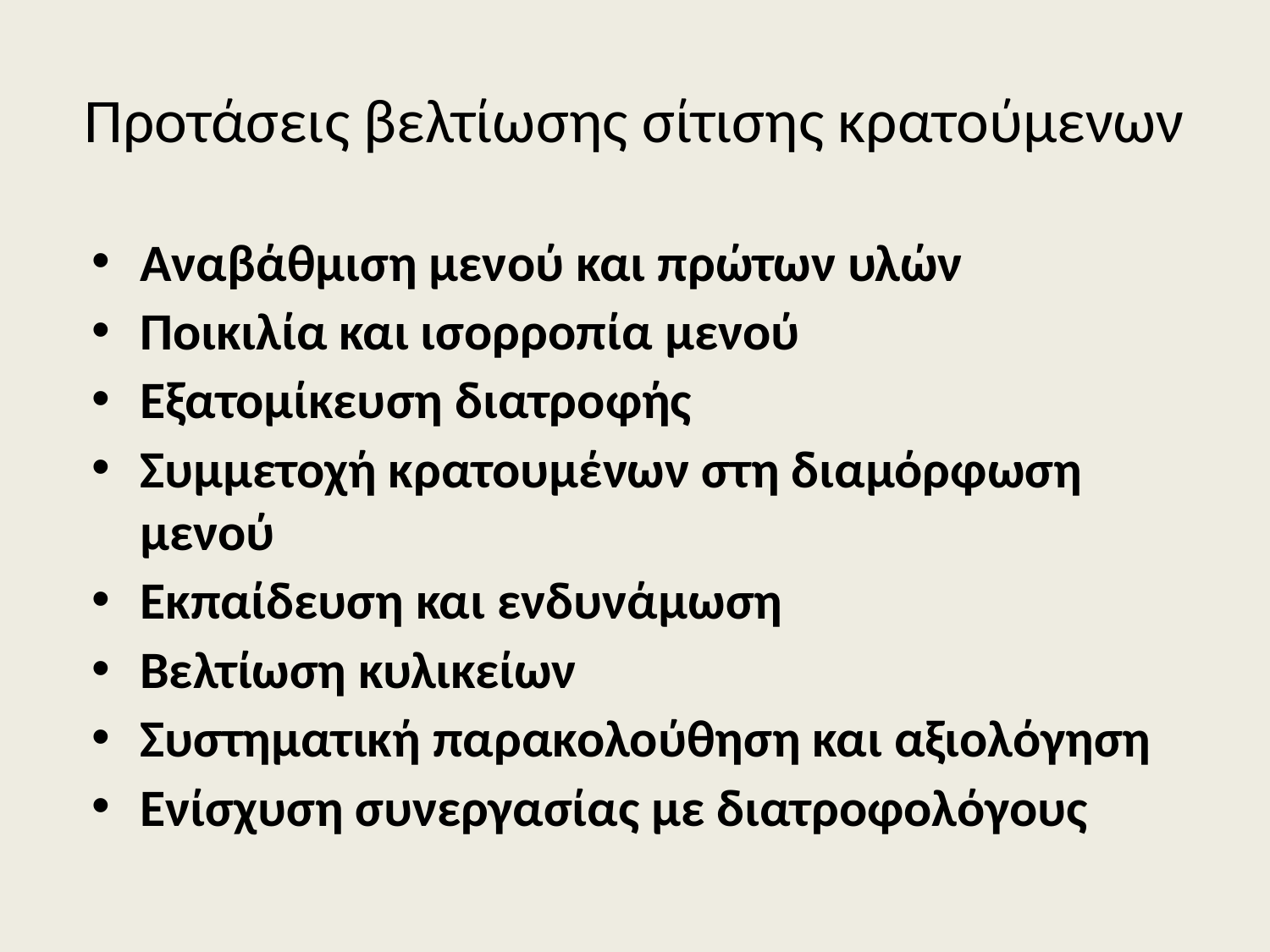

# Προτάσεις βελτίωσης σίτισης κρατούμενων
Αναβάθμιση μενού και πρώτων υλών
Ποικιλία και ισορροπία μενού
Εξατομίκευση διατροφής
Συμμετοχή κρατουμένων στη διαμόρφωση μενού
Εκπαίδευση και ενδυνάμωση
Βελτίωση κυλικείων
Συστηματική παρακολούθηση και αξιολόγηση
Ενίσχυση συνεργασίας με διατροφολόγους